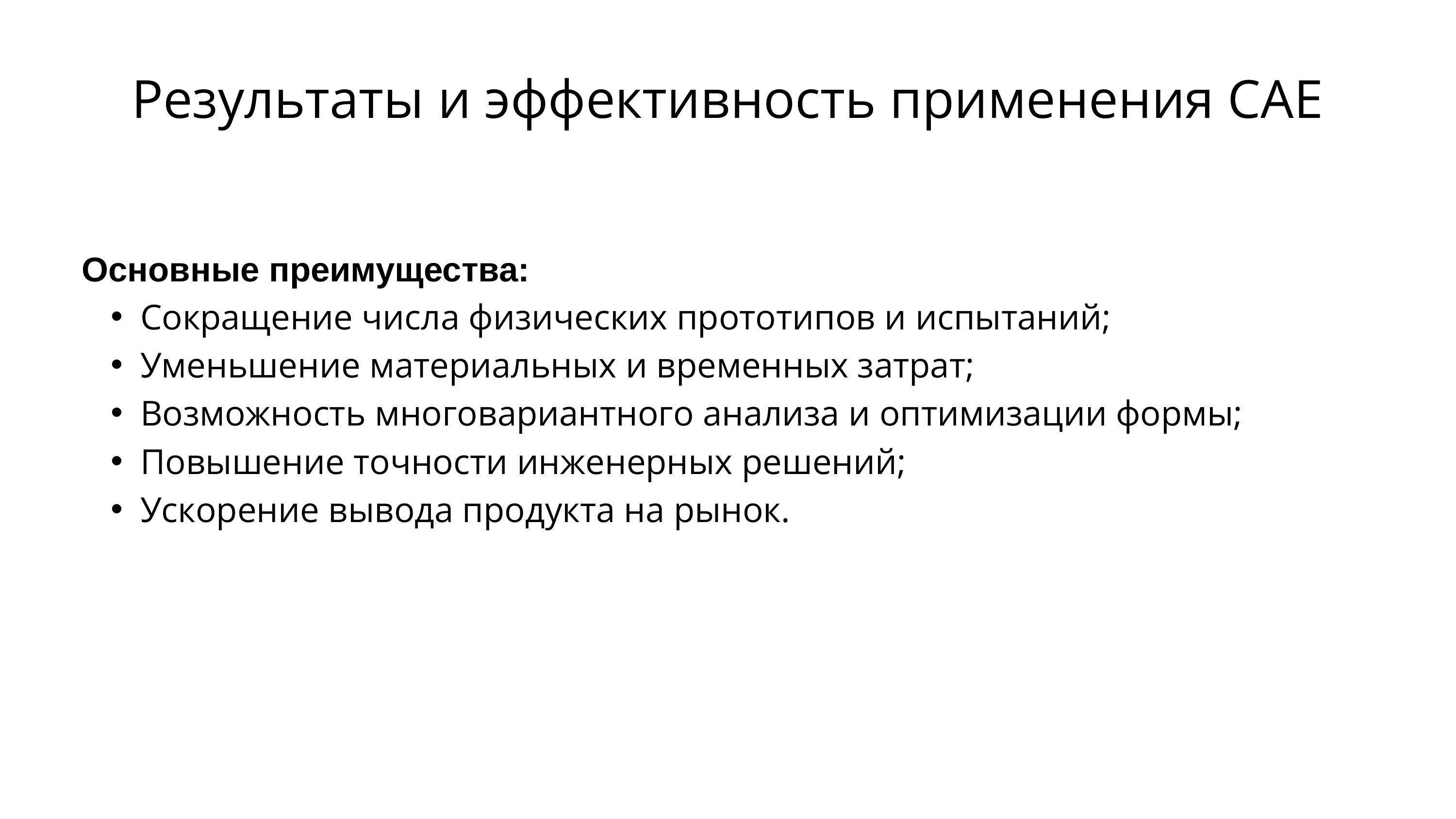

Результаты и эффективность применения CAE
Основные преимущества:
Сокращение числа физических прототипов и испытаний;
Уменьшение материальных и временных затрат;
Возможность многовариантного анализа и оптимизации формы;
Повышение точности инженерных решений;
Ускорение вывода продукта на рынок.